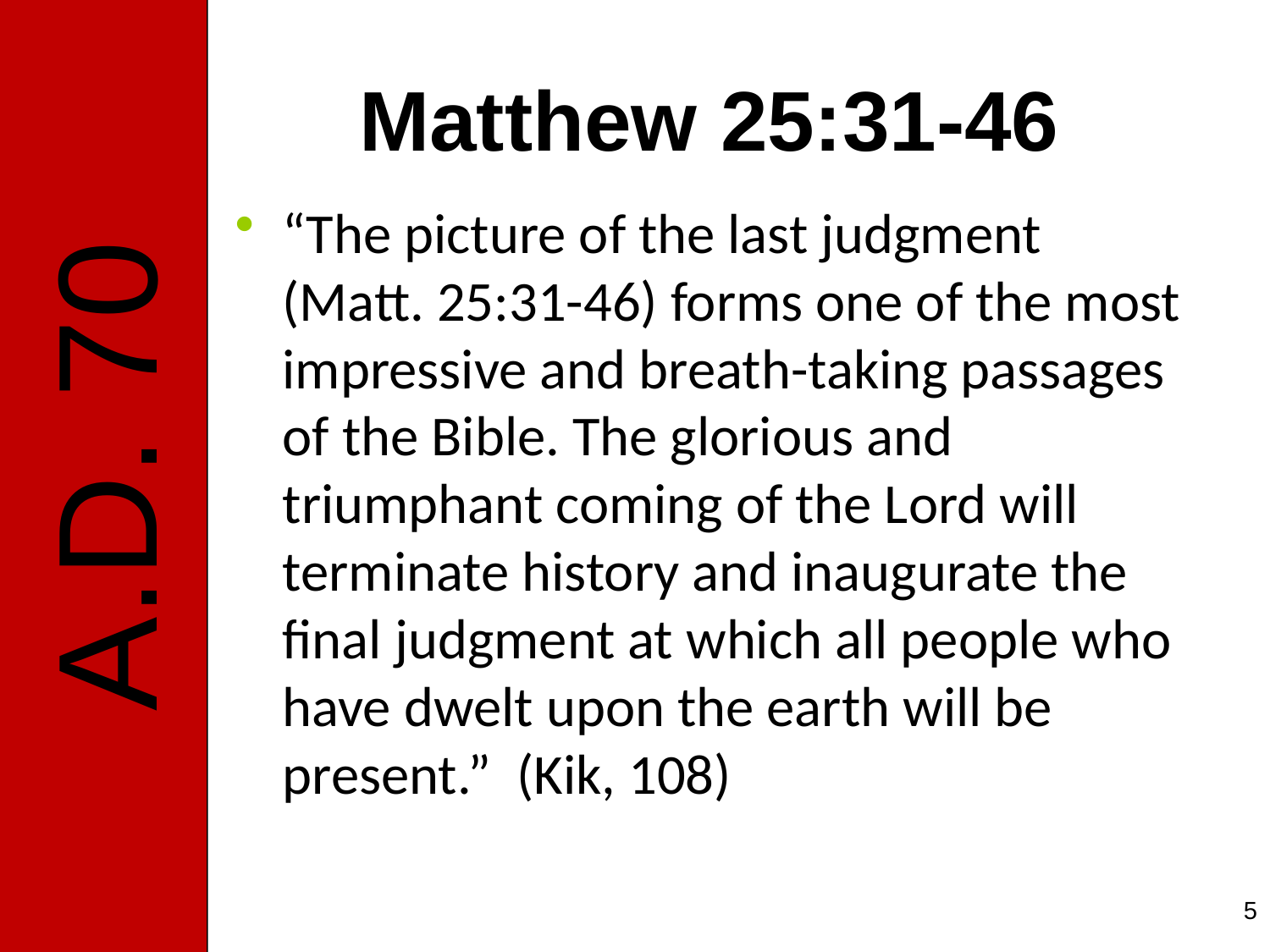

# Matthew 25:31-46
“The picture of the last judgment (Matt. 25:31-46) forms one of the most impressive and breath-taking passages of the Bible. The glorious and triumphant coming of the Lord will terminate history and inaugurate the final judgment at which all people who have dwelt upon the earth will be present.”  (Kik, 108)
5